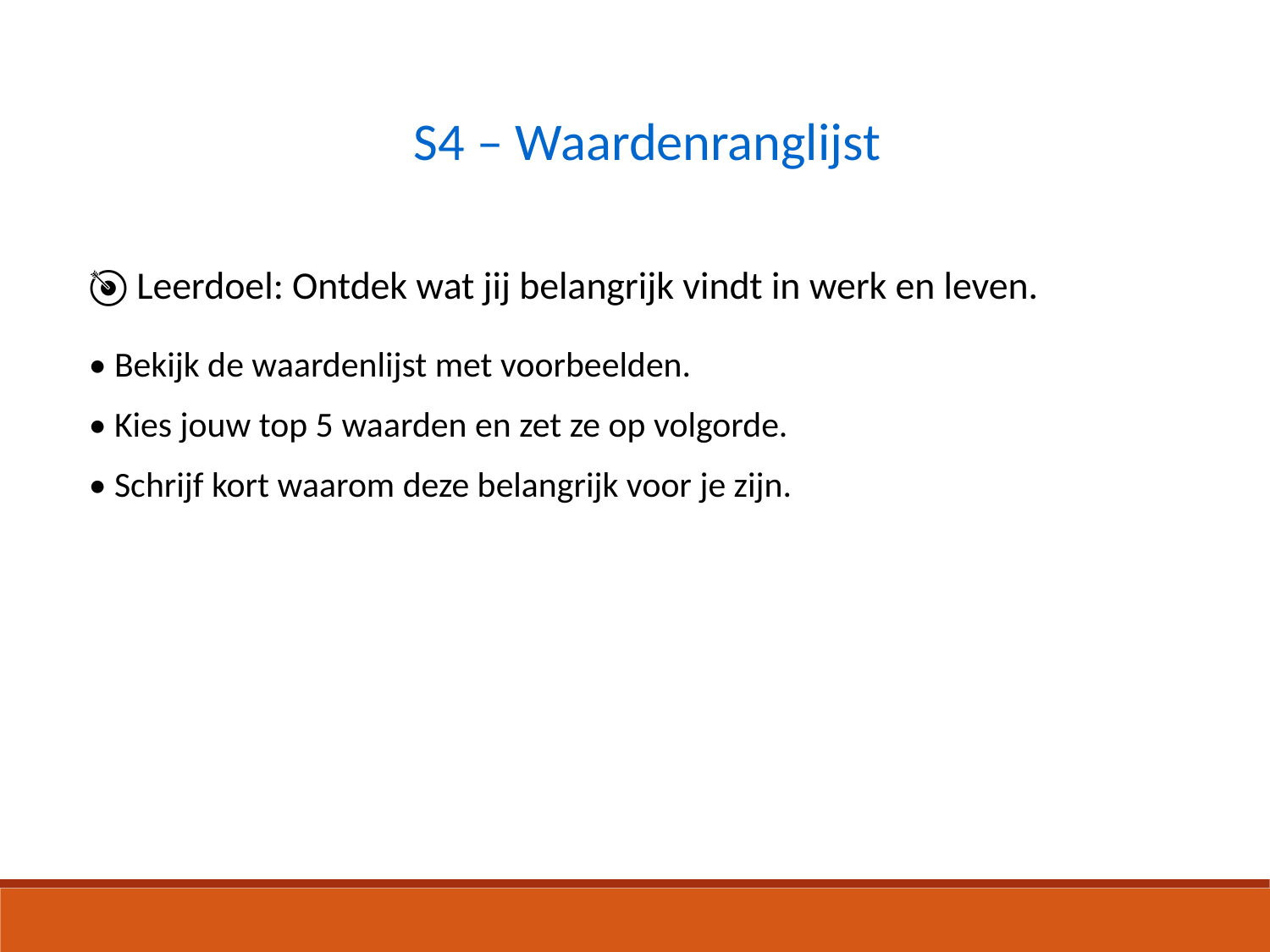

S4 – Waardenranglijst

🎯 Leerdoel: Ontdek wat jij belangrijk vindt in werk en leven.
• Bekijk de waardenlijst met voorbeelden.
• Kies jouw top 5 waarden en zet ze op volgorde.
• Schrijf kort waarom deze belangrijk voor je zijn.